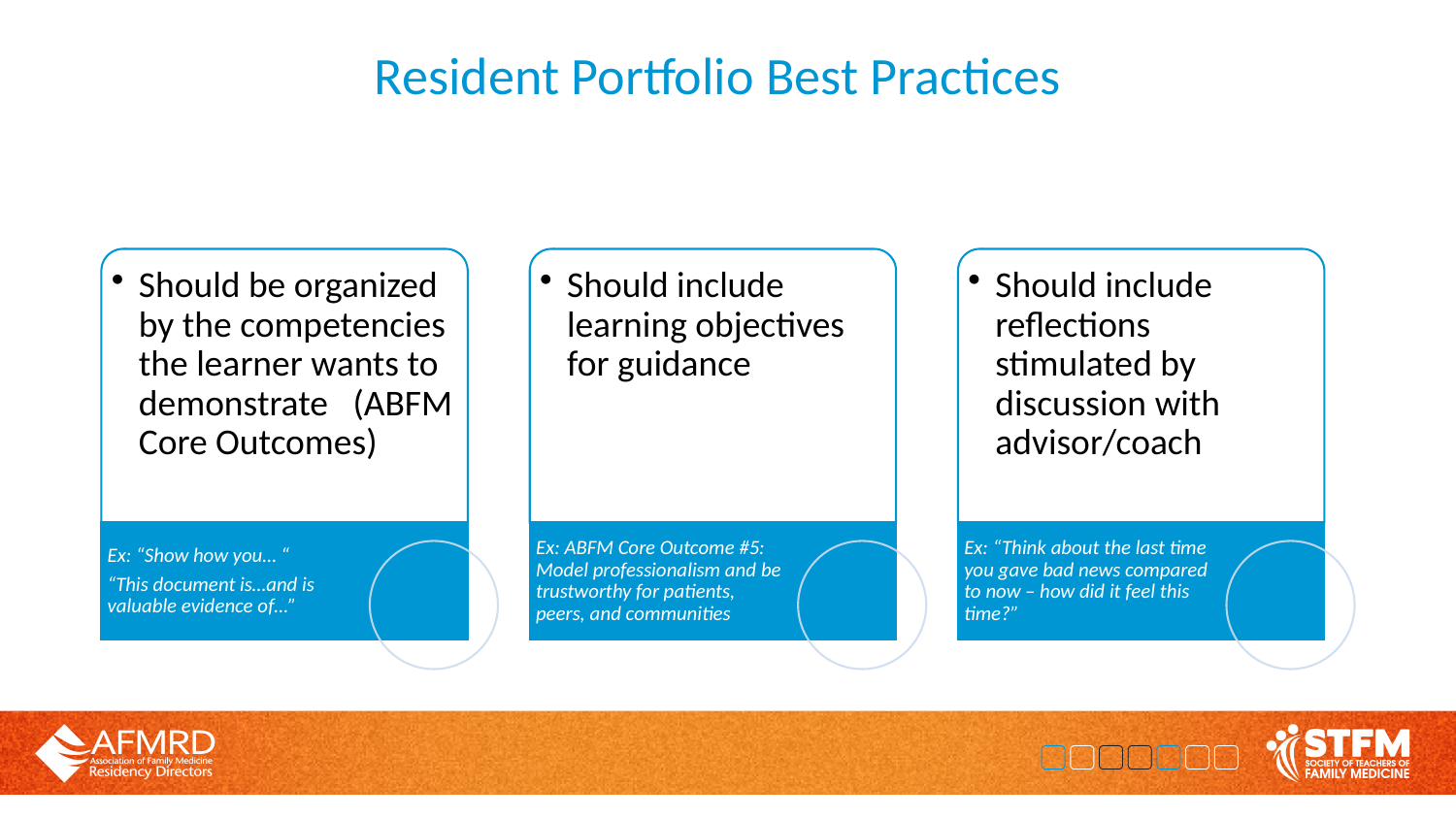

Resident Portfolio Best Practices
Should be organized by the competencies the learner wants to demonstrate   (ABFM Core Outcomes)
Ex: “Show how you… “
“This document is…and is valuable evidence of…”
Should include learning objectives for guidance
Ex: ABFM Core Outcome #5: Model professionalism and be trustworthy for patients, peers, and communities​
Should include reflections stimulated by discussion with advisor/coach
Ex: “Think about the last time you gave bad news compared to now – how did it feel this time?”